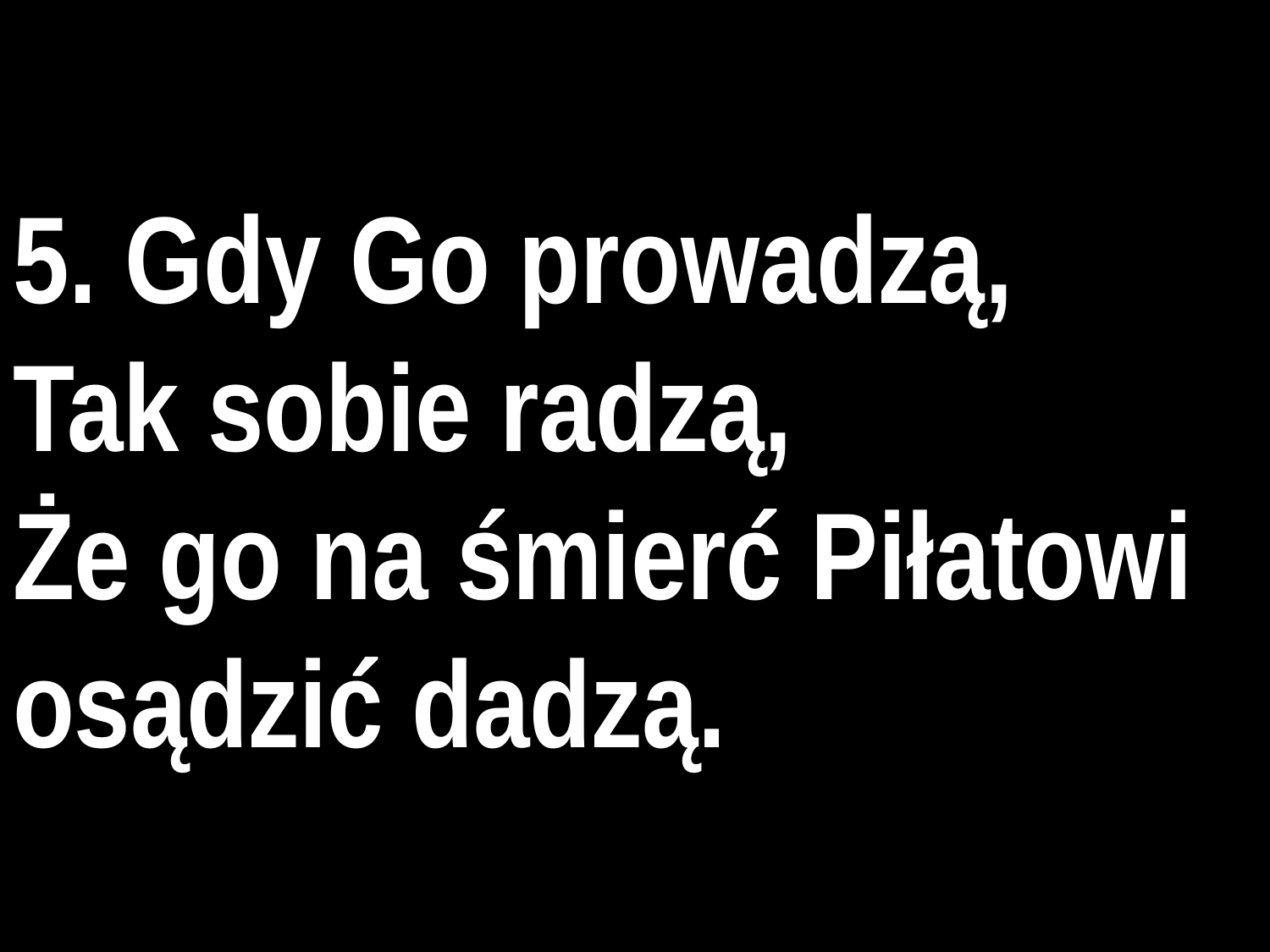

# 5. Gdy Go prowadzą,
Tak sobie radzą,
Że go na śmierć Piłatowi
osądzić dadzą.